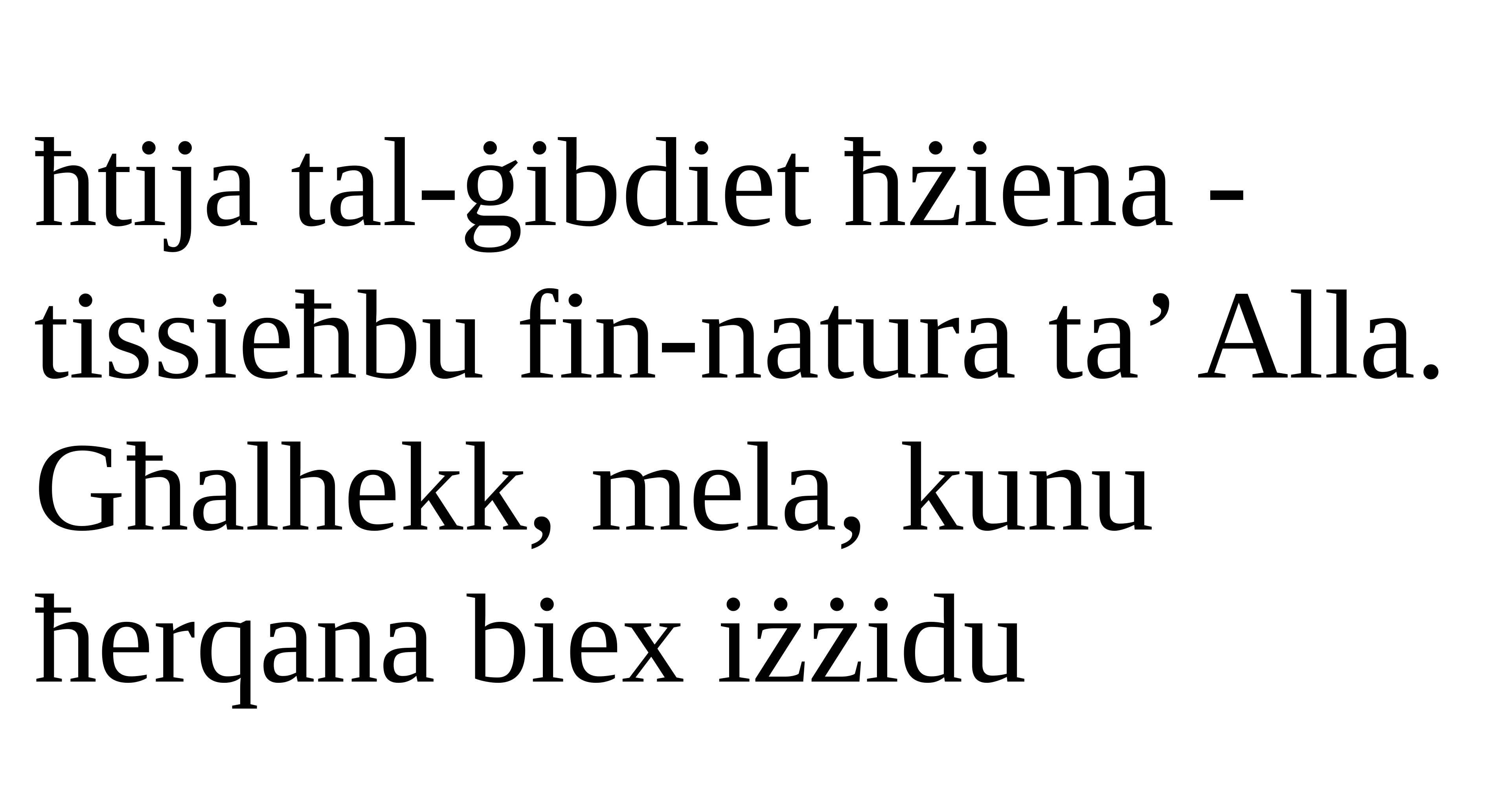

ħtija tal-ġibdiet ħżiena - tissieħbu fin-natura ta’ Alla.
Għalhekk, mela, kunu ħerqana biex iżżidu